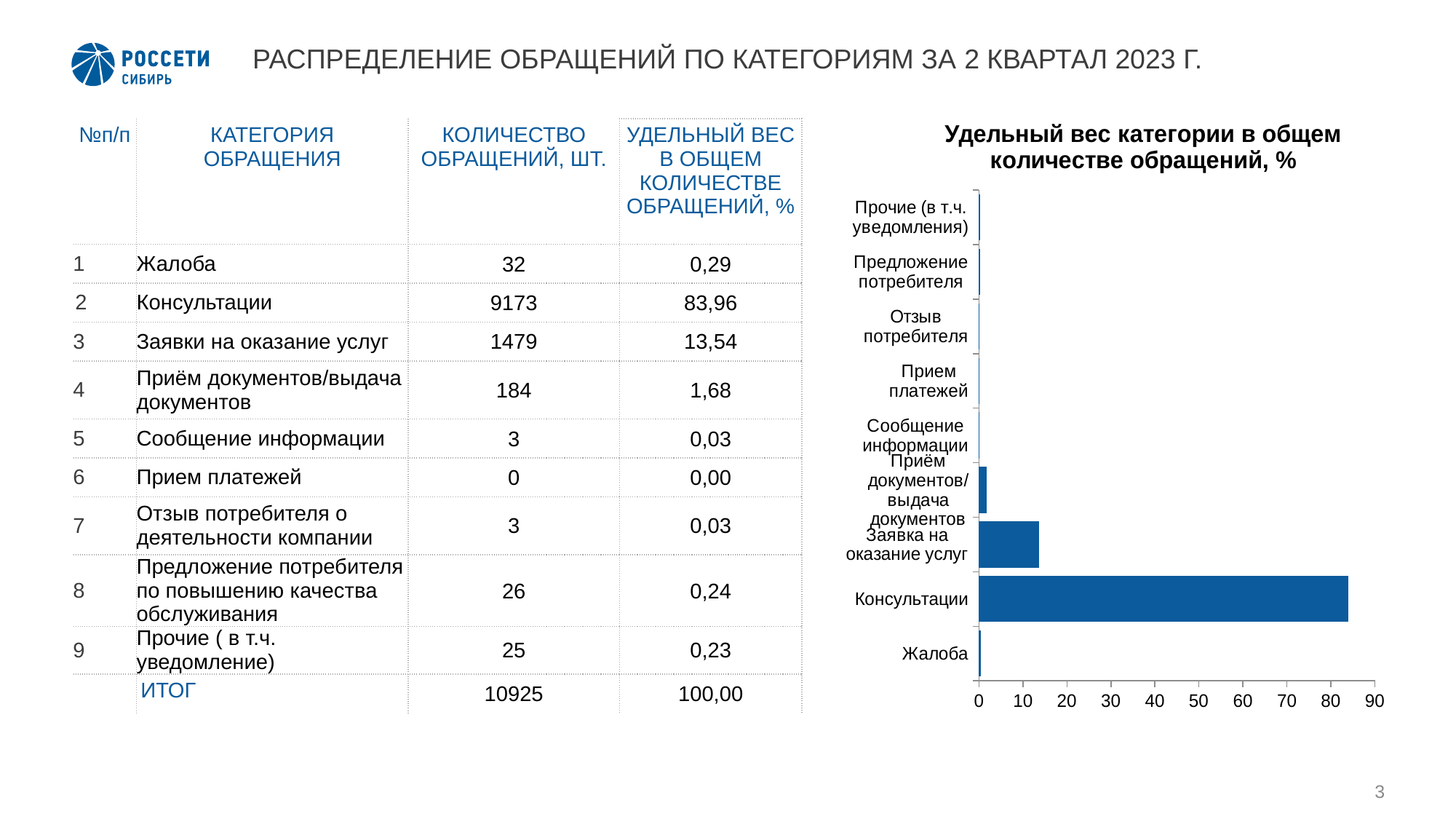

# РАСПРЕДЕЛЕНИЕ ОБРАЩЕНИЙ ПО КАТЕГОРИЯМ ЗА 2 КВАРТАЛ 2023 Г.

### Chart

| Category | Жалоба |
|---|---|
| Жалоба | 0.2929061784897025 |
| Консультации | 83.96338672768879 |
| Заявка на оказание услуг | 13.537757437070939 |
| Приём документов/выдача документов | 1.6842105263157894 |
| Сообщение информации | 0.027459954233409613 |
| Прием платежей | 0.0 |
| Отзыв потребителя | 0.027459954233409613 |
| Предложение потребителя | 0.23798627002288328 |
| Прочие (в т.ч. уведомления) | 0.2288329519450801 |
| №п/п | КАТЕГОРИЯ ОБРАЩЕНИЯ | КОЛИЧЕСТВО ОБРАЩЕНИЙ, ШТ. | УДЕЛЬНЫЙ ВЕС В ОБЩЕМ КОЛИЧЕСТВЕ ОБРАЩЕНИЙ, % |
| --- | --- | --- | --- |
| 1 | Жалоба | 32 | 0,29 |
| 2 | Консультации | 9173 | 83,96 |
| 3 | Заявки на оказание услуг | 1479 | 13,54 |
| 4 | Приём документов/выдача документов | 184 | 1,68 |
| 5 | Сообщение информации | 3 | 0,03 |
| 6 | Прием платежей | 0 | 0,00 |
| 7 | Отзыв потребителя о деятельности компании | 3 | 0,03 |
| 8 | Предложение потребителя по повышению качества обслуживания | 26 | 0,24 |
| 9 | Прочие ( в т.ч. уведомление) | 25 | 0,23 |
|  | ИТОГ | 10925 | 100,00 |